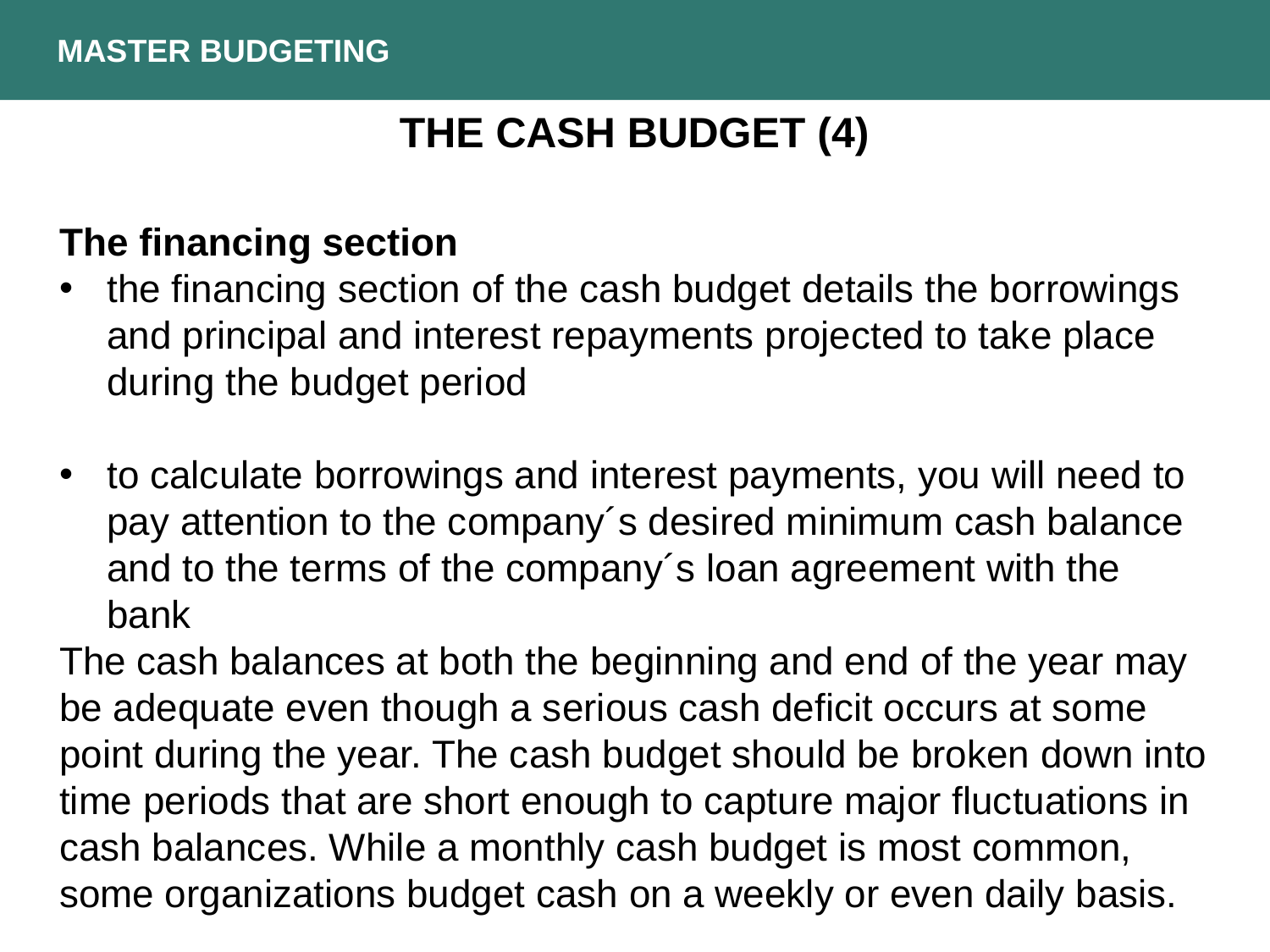

MASTER BUDGETING
THE CASH BUDGET (4)
The financing section
the financing section of the cash budget details the borrowings and principal and interest repayments projected to take place during the budget period

to calculate borrowings and interest payments, you will need to pay attention to the company´s desired minimum cash balance and to the terms of the company´s loan agreement with the bank
The cash balances at both the beginning and end of the year may be adequate even though a serious cash deficit occurs at some point during the year. The cash budget should be broken down into time periods that are short enough to capture major fluctuations in cash balances. While a monthly cash budget is most common, some organizations budget cash on a weekly or even daily basis.